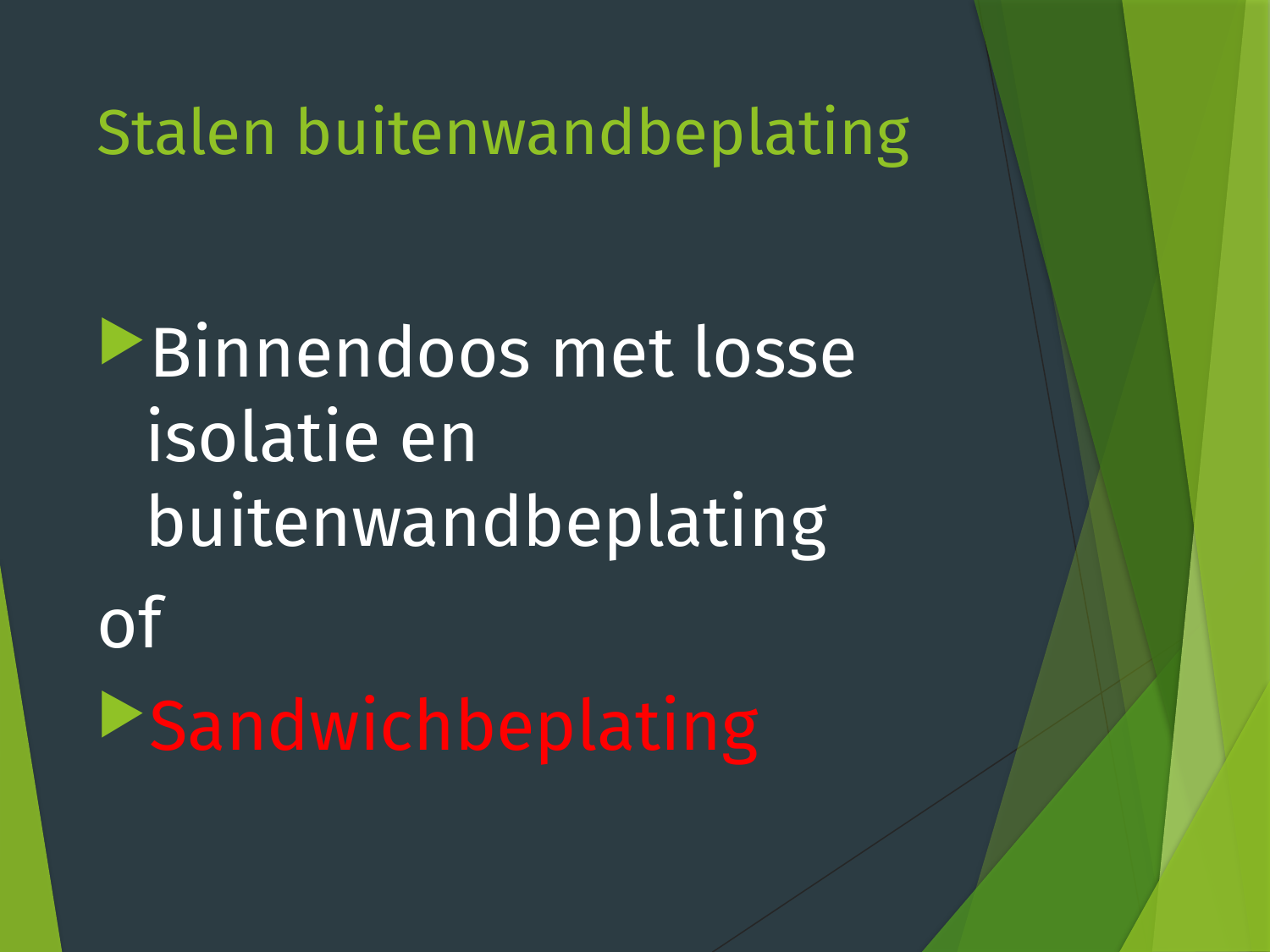

# Stalen buitenwandbeplating
Binnendoos met losse isolatie en buitenwandbeplating
of
Sandwichbeplating